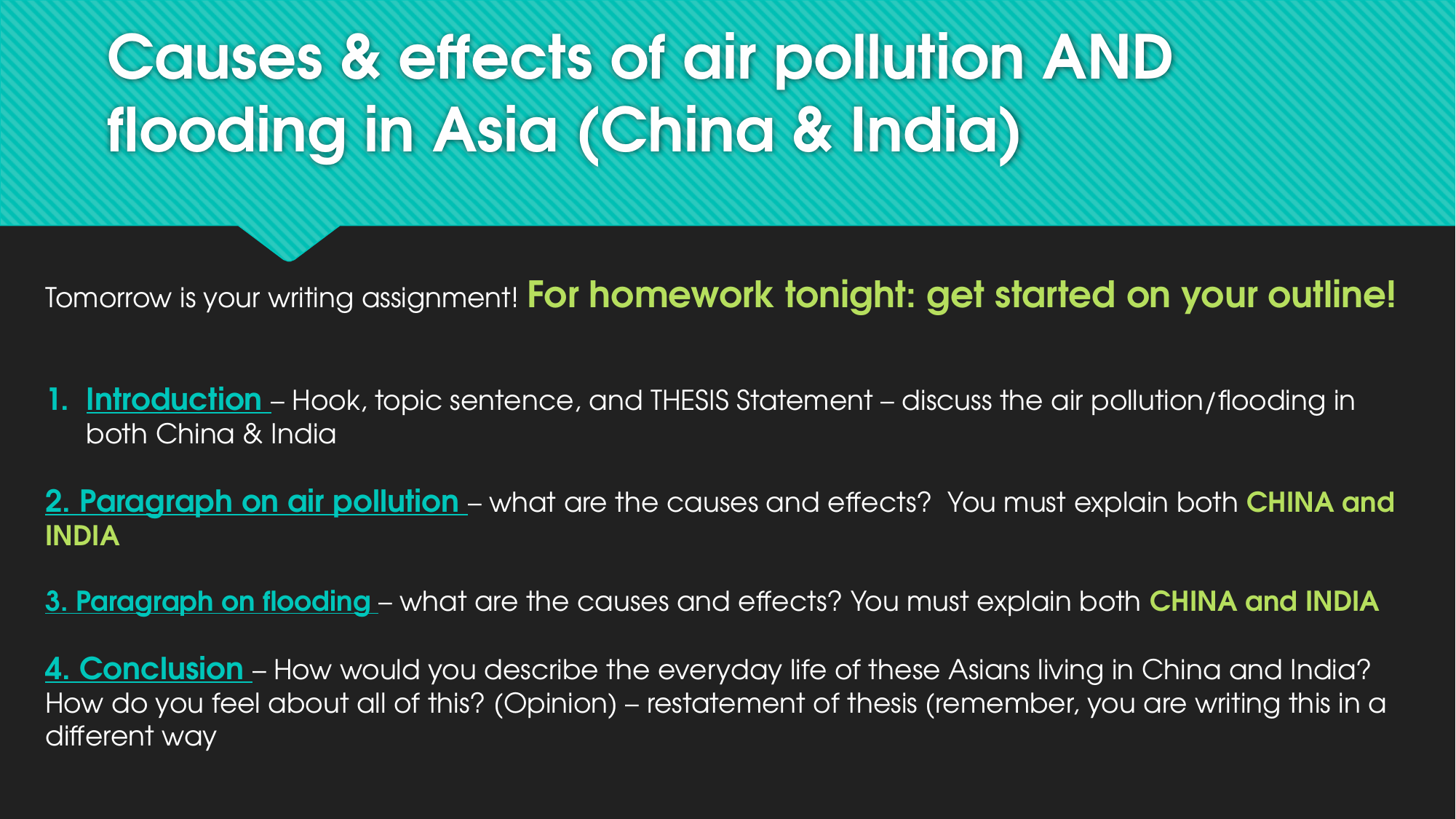

# Causes & effects of air pollution AND flooding in Asia (China & India)
Tomorrow is your writing assignment! For homework tonight: get started on your outline!

Introduction – Hook, topic sentence, and THESIS Statement – discuss the air pollution/flooding in both China & India

2. Paragraph on air pollution – what are the causes and effects?  You must explain both CHINA and INDIA

3. Paragraph on flooding – what are the causes and effects? You must explain both CHINA and INDIA

4. Conclusion – How would you describe the everyday life of these Asians living in China and India? How do you feel about all of this? (Opinion) – restatement of thesis (remember, you are writing this in a different way